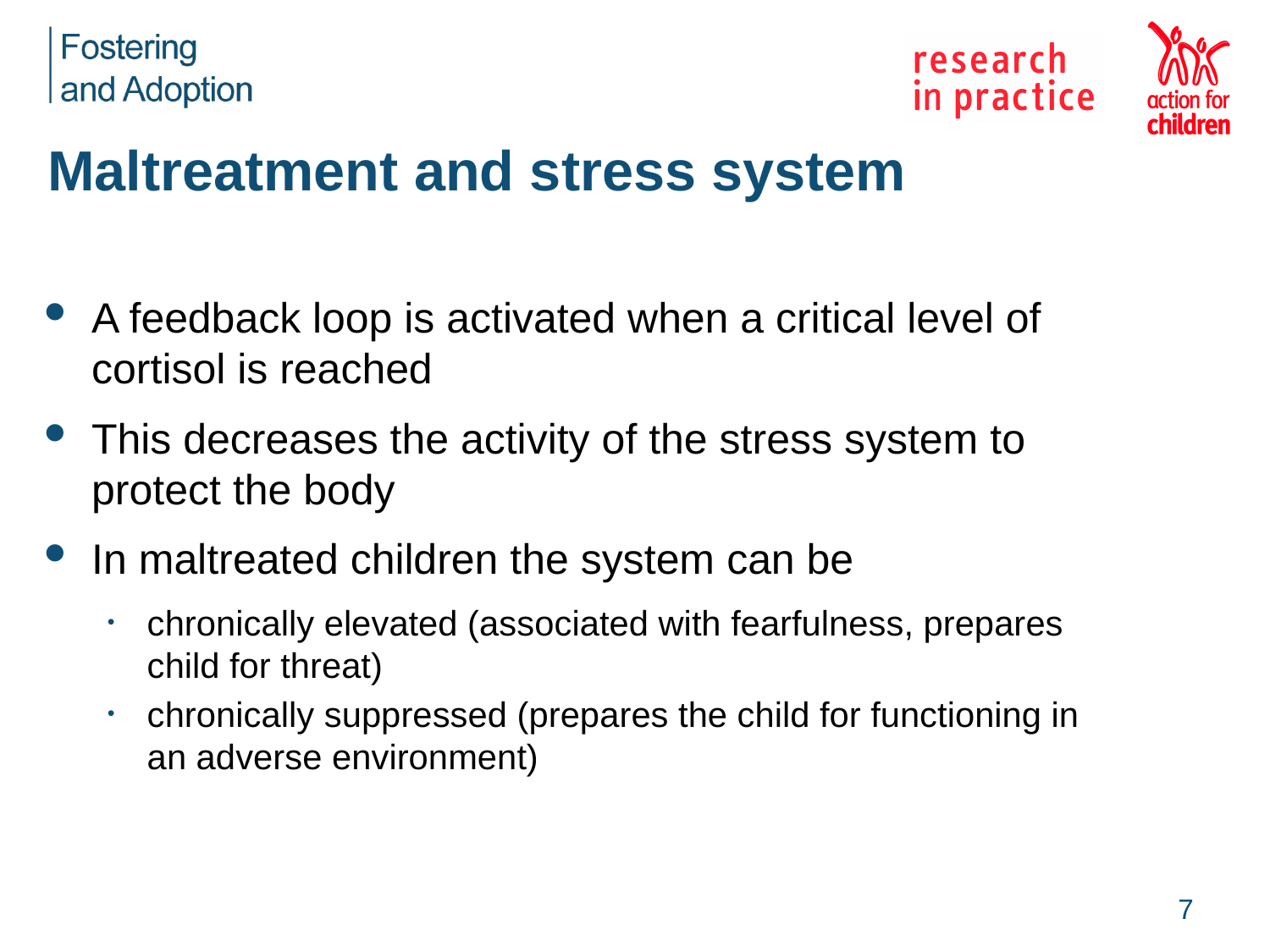

# Maltreatment and stress system
A feedback loop is activated when a critical level of cortisol is reached
This decreases the activity of the stress system to protect the body
In maltreated children the system can be
chronically elevated (associated with fearfulness, prepares child for threat)
chronically suppressed (prepares the child for functioning in an adverse environment)

7